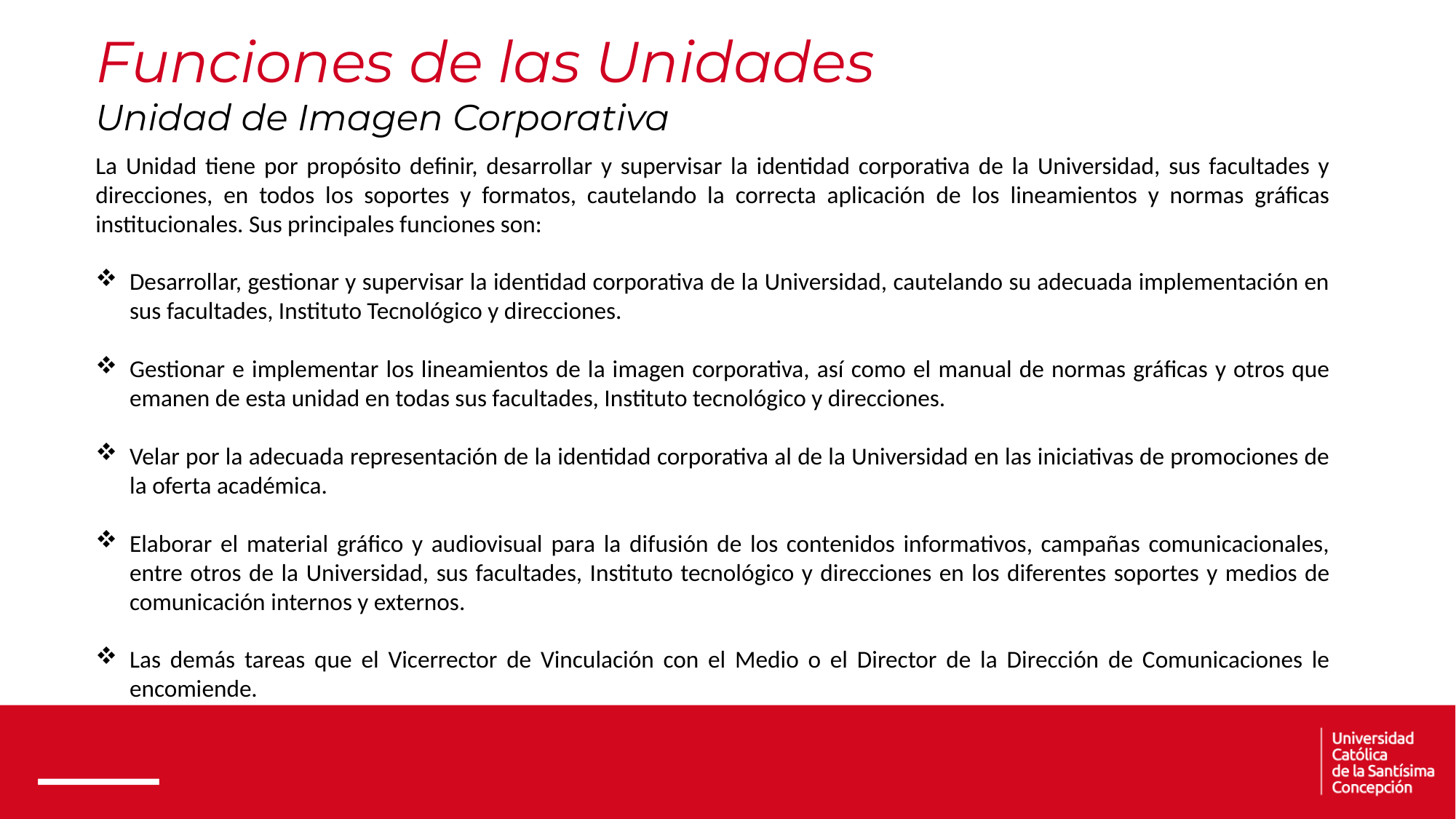

Funciones de las Unidades
Unidad de Imagen Corporativa
La Unidad tiene por propósito definir, desarrollar y supervisar la identidad corporativa de la Universidad, sus facultades y direcciones, en todos los soportes y formatos, cautelando la correcta aplicación de los lineamientos y normas gráficas institucionales. Sus principales funciones son:

Desarrollar, gestionar y supervisar la identidad corporativa de la Universidad, cautelando su adecuada implementación en sus facultades, Instituto Tecnológico y direcciones.

Gestionar e implementar los lineamientos de la imagen corporativa, así como el manual de normas gráficas y otros que emanen de esta unidad en todas sus facultades, Instituto tecnológico y direcciones.

Velar por la adecuada representación de la identidad corporativa al de la Universidad en las iniciativas de promociones de la oferta académica.

Elaborar el material gráfico y audiovisual para la difusión de los contenidos informativos, campañas comunicacionales, entre otros de la Universidad, sus facultades, Instituto tecnológico y direcciones en los diferentes soportes y medios de comunicación internos y externos.

Las demás tareas que el Vicerrector de Vinculación con el Medio o el Director de la Dirección de Comunicaciones le encomiende.